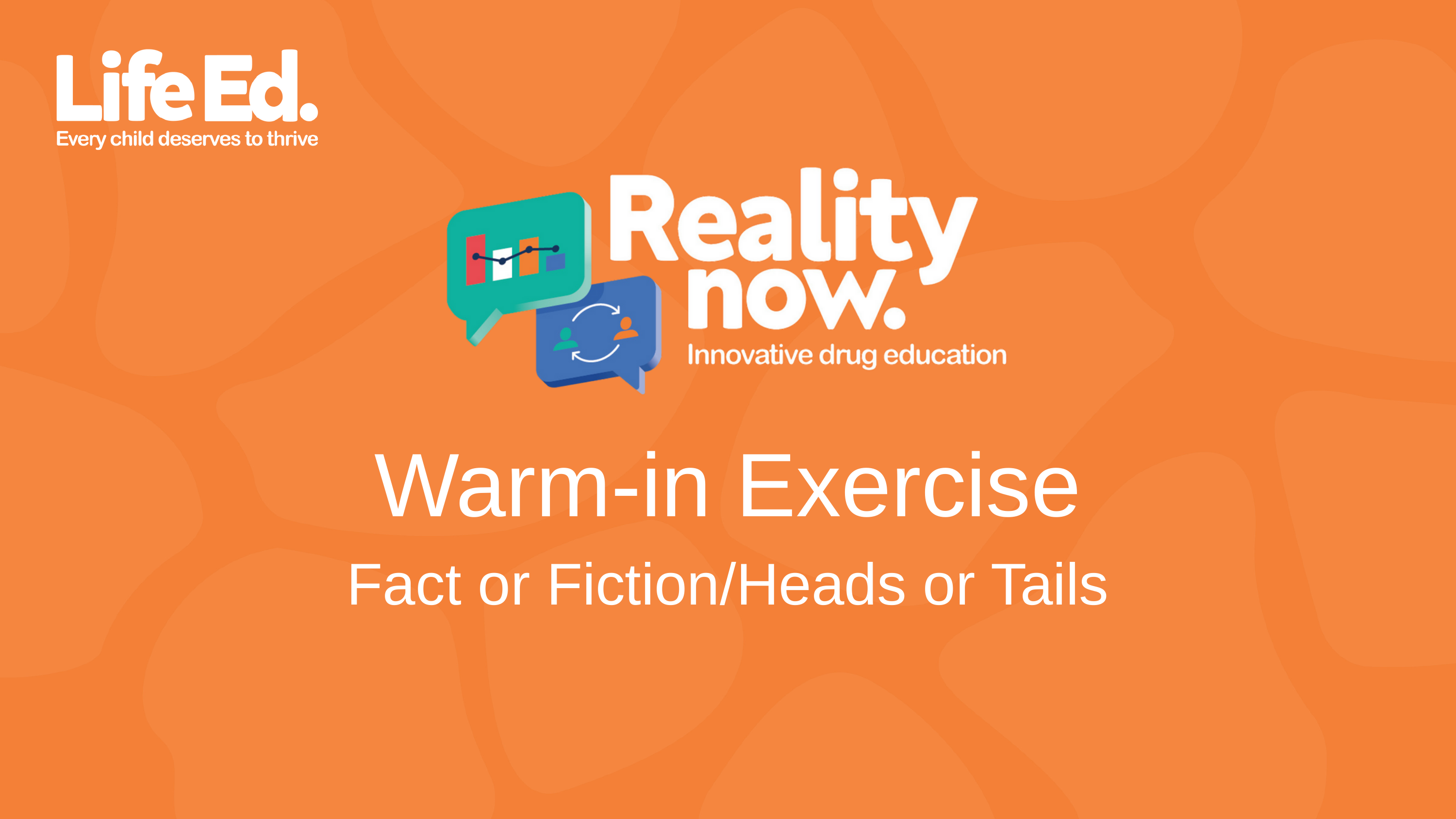

Warm-in Exercise
Fact or Fiction/Heads or Tails